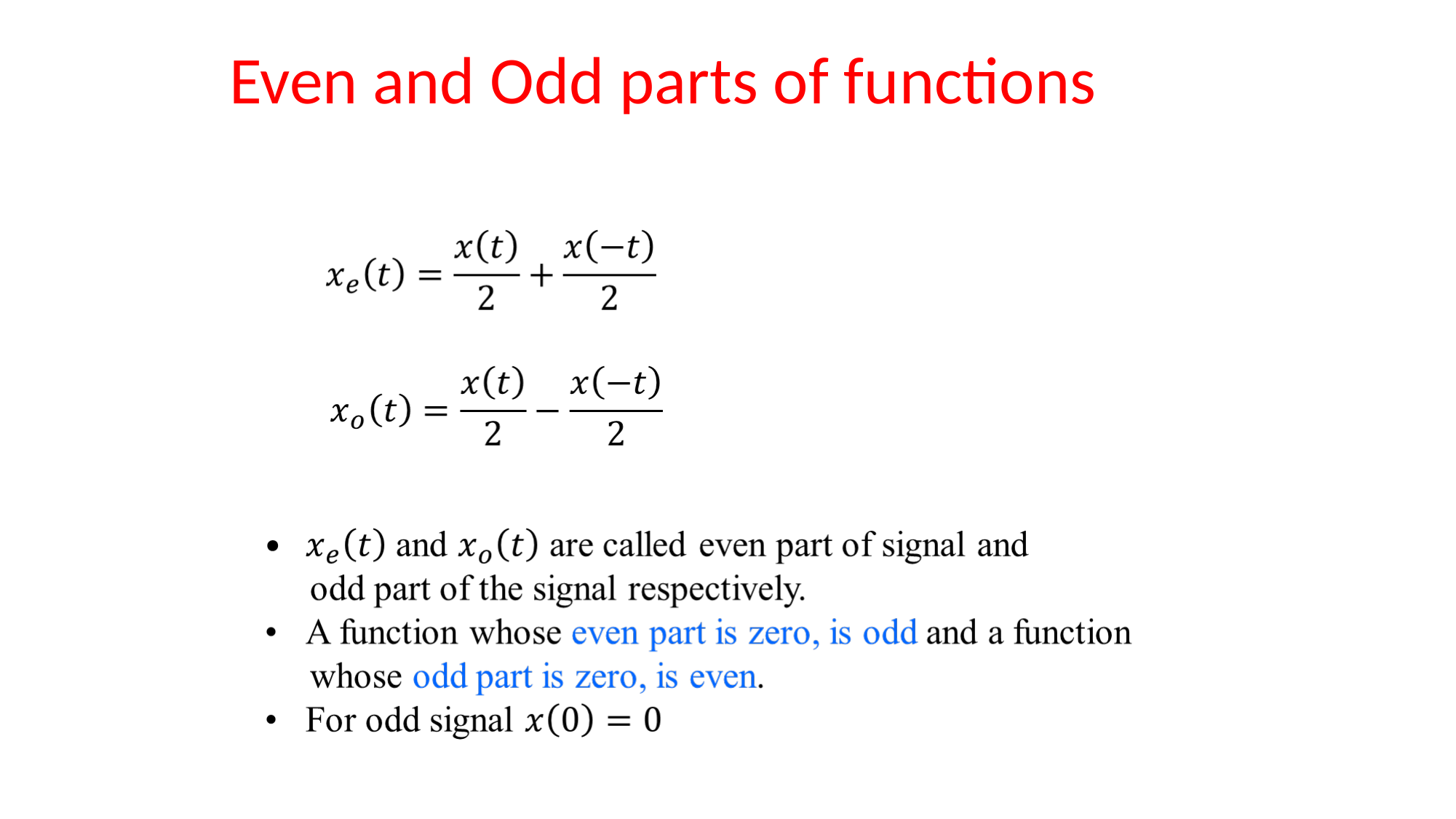

# Even and Odd parts of functions